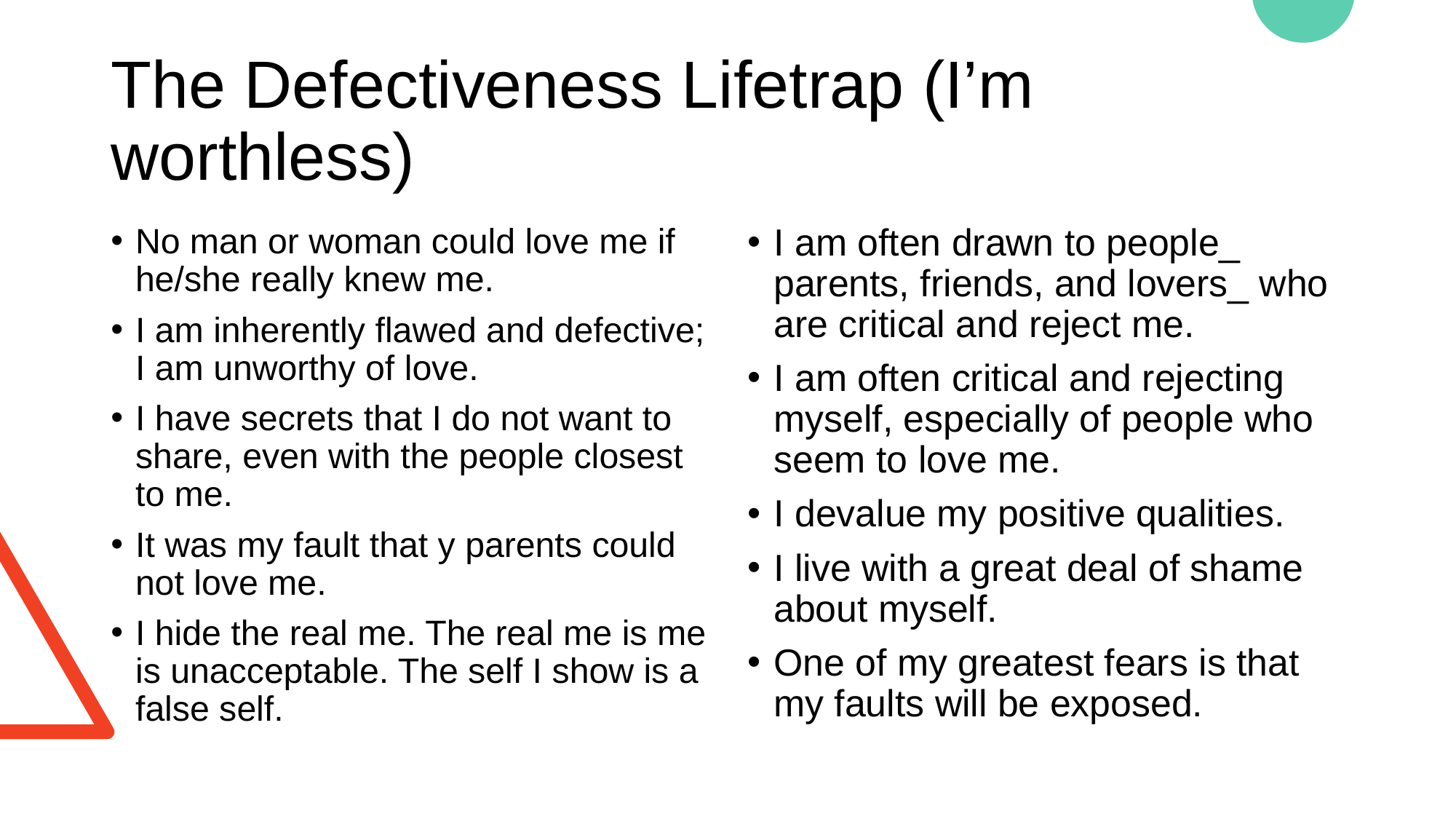

# The Defectiveness Lifetrap (I’m worthless)
No man or woman could love me if he/she really knew me.
I am inherently flawed and defective; I am unworthy of love.
I have secrets that I do not want to share, even with the people closest to me.
It was my fault that y parents could not love me.
I hide the real me. The real me is me is unacceptable. The self I show is a false self.
I am often drawn to people_ parents, friends, and lovers_ who are critical and reject me.
I am often critical and rejecting myself, especially of people who seem to love me.
I devalue my positive qualities.
I live with a great deal of shame about myself.
One of my greatest fears is that my faults will be exposed.